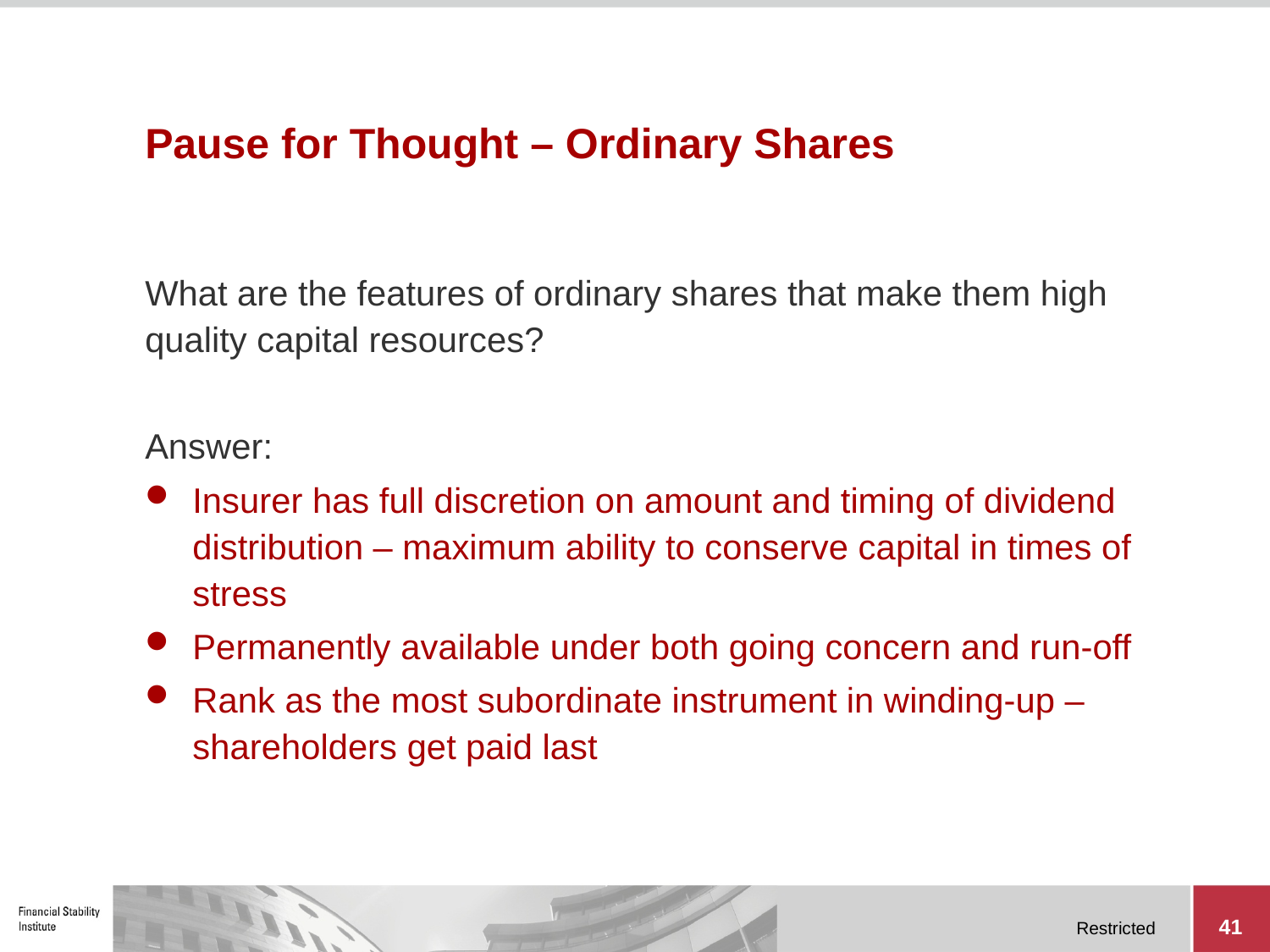

# Pause for Thought – Ordinary Shares
What are the features of ordinary shares that make them high quality capital resources?

Answer:
Insurer has full discretion on amount and timing of dividend distribution – maximum ability to conserve capital in times of stress
Permanently available under both going concern and run-off
Rank as the most subordinate instrument in winding-up – shareholders get paid last
41